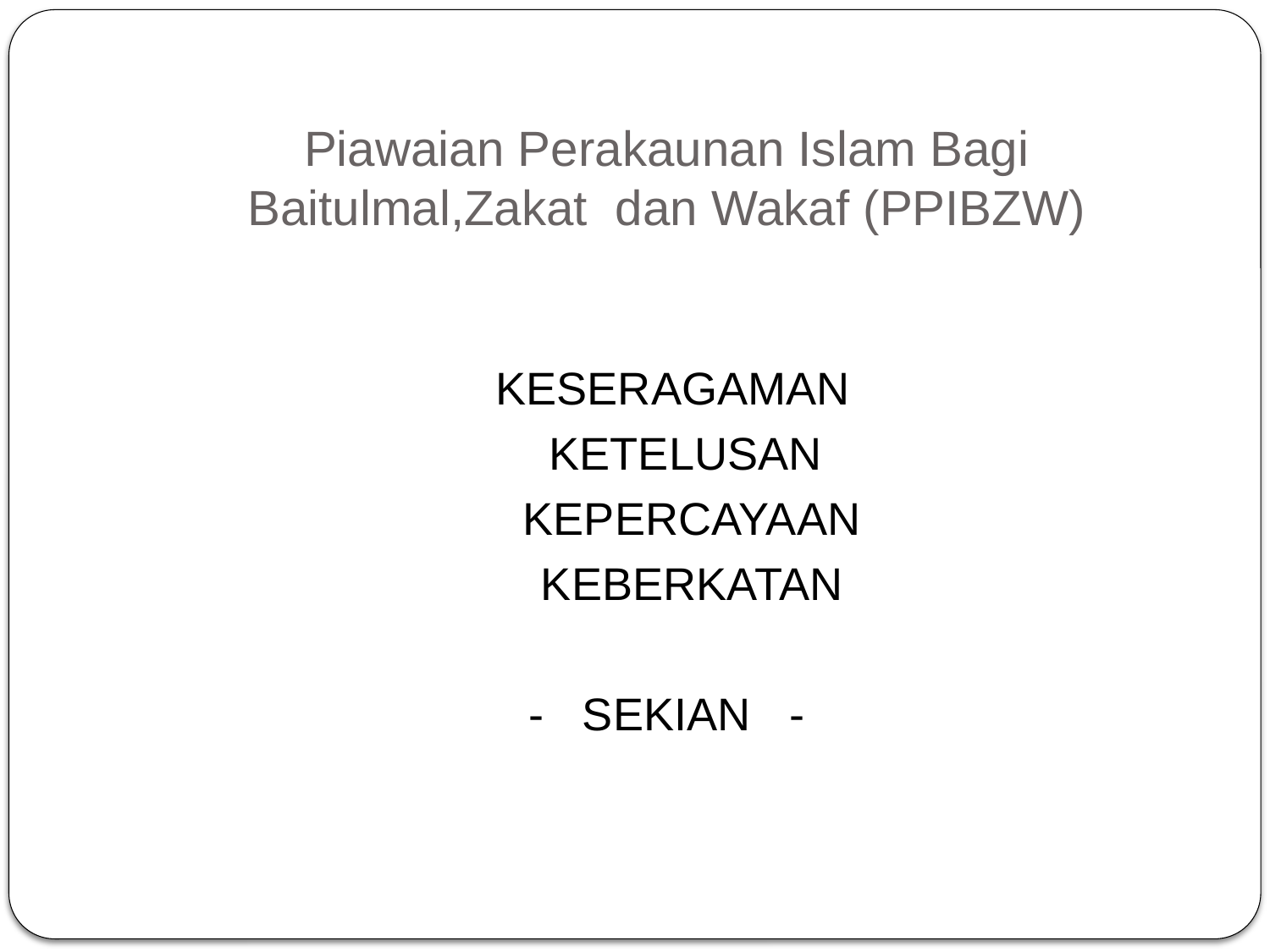

# Piawaian Perakaunan Islam Bagi Baitulmal,Zakat  dan Wakaf (PPIBZW)

 KESERAGAMAN
   KETELUSAN
    KEPERCAYAAN
    KEBERKATAN

-   SEKIAN   -